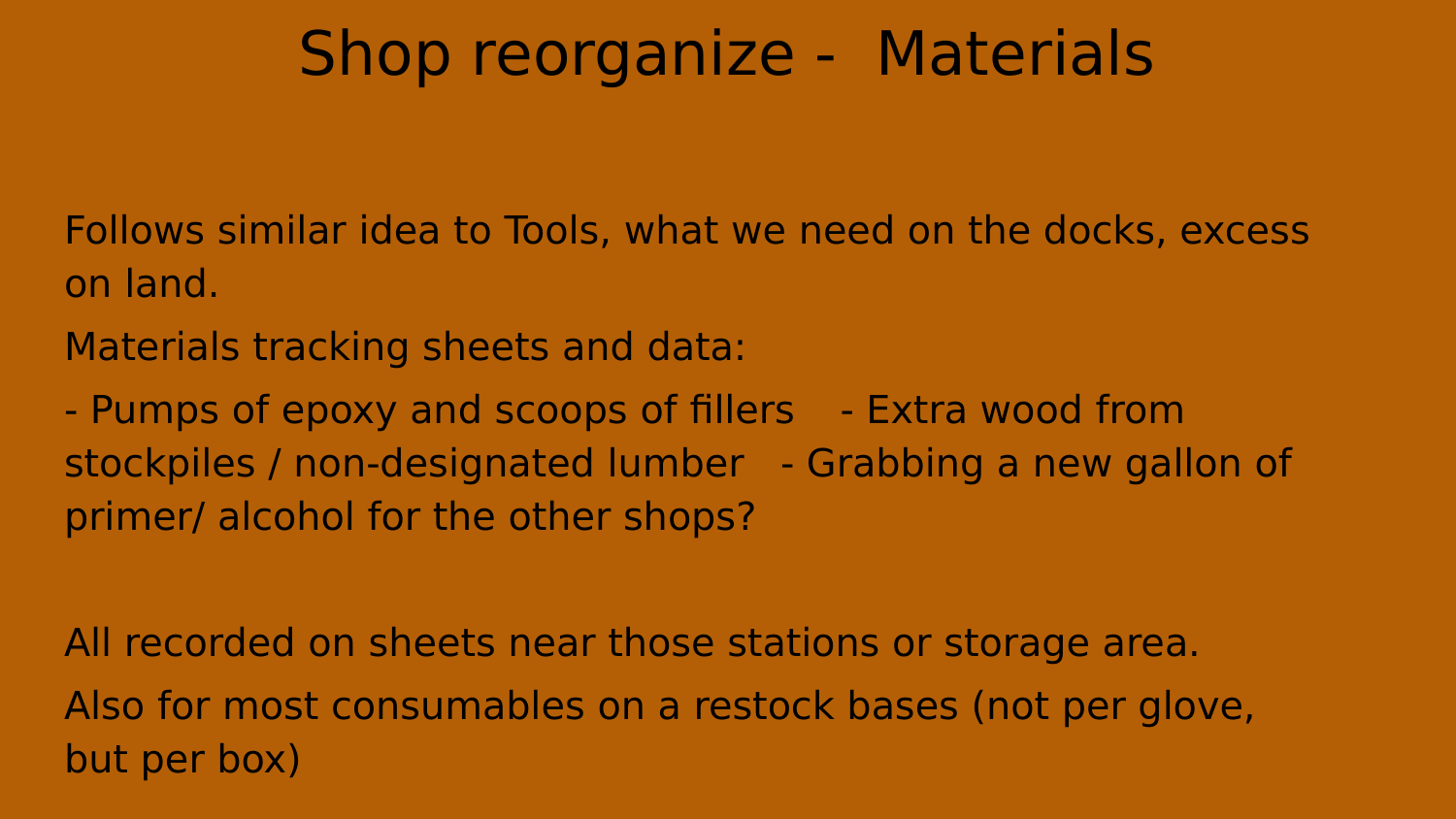

# Shop reorganize -  Materials
Follows similar idea to Tools, what we need on the docks, excess on land.
Materials tracking sheets and data:
- Pumps of epoxy and scoops of fillers												- Extra wood from stockpiles / non-designated lumber									- Grabbing a new gallon of primer/ alcohol for the other shops?

All recorded on sheets near those stations or storage area.
Also for most consumables on a restock bases (not per glove, but per box)